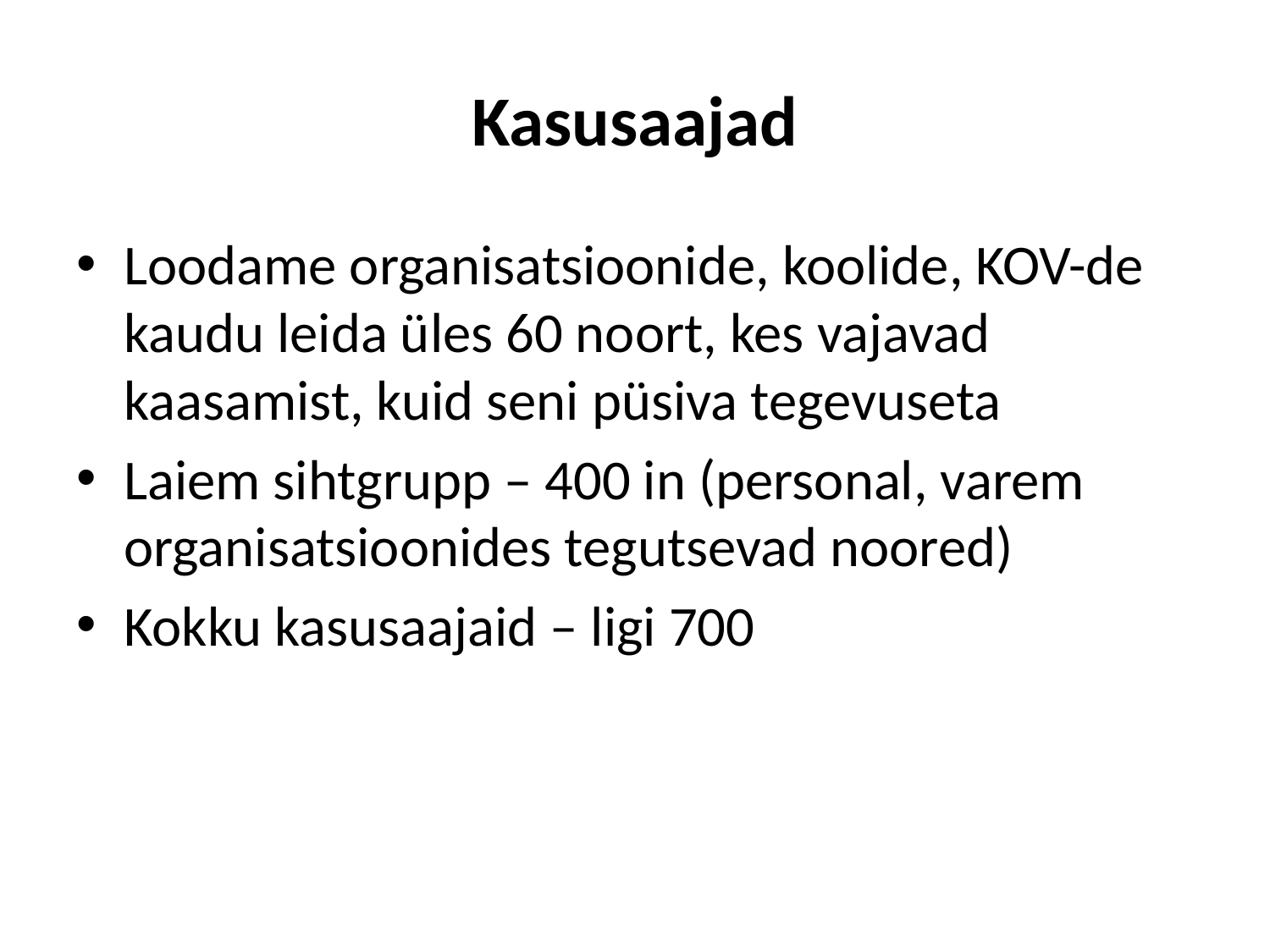

# Kasusaajad
Loodame organisatsioonide, koolide, KOV-de kaudu leida üles 60 noort, kes vajavad kaasamist, kuid seni püsiva tegevuseta
Laiem sihtgrupp – 400 in (personal, varem organisatsioonides tegutsevad noored)
Kokku kasusaajaid – ligi 700